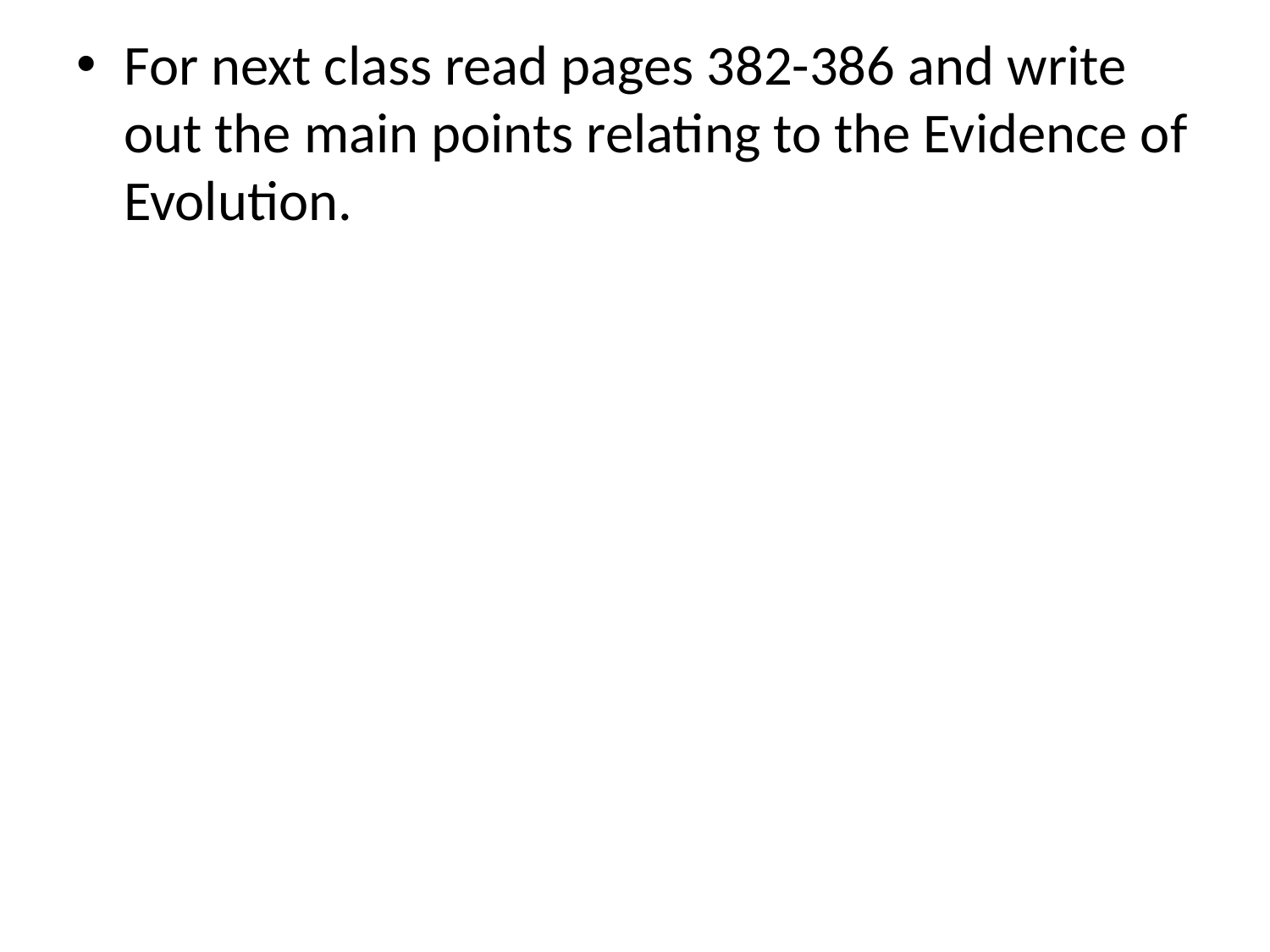

For next class read pages 382-386 and write out the main points relating to the Evidence of Evolution.
#